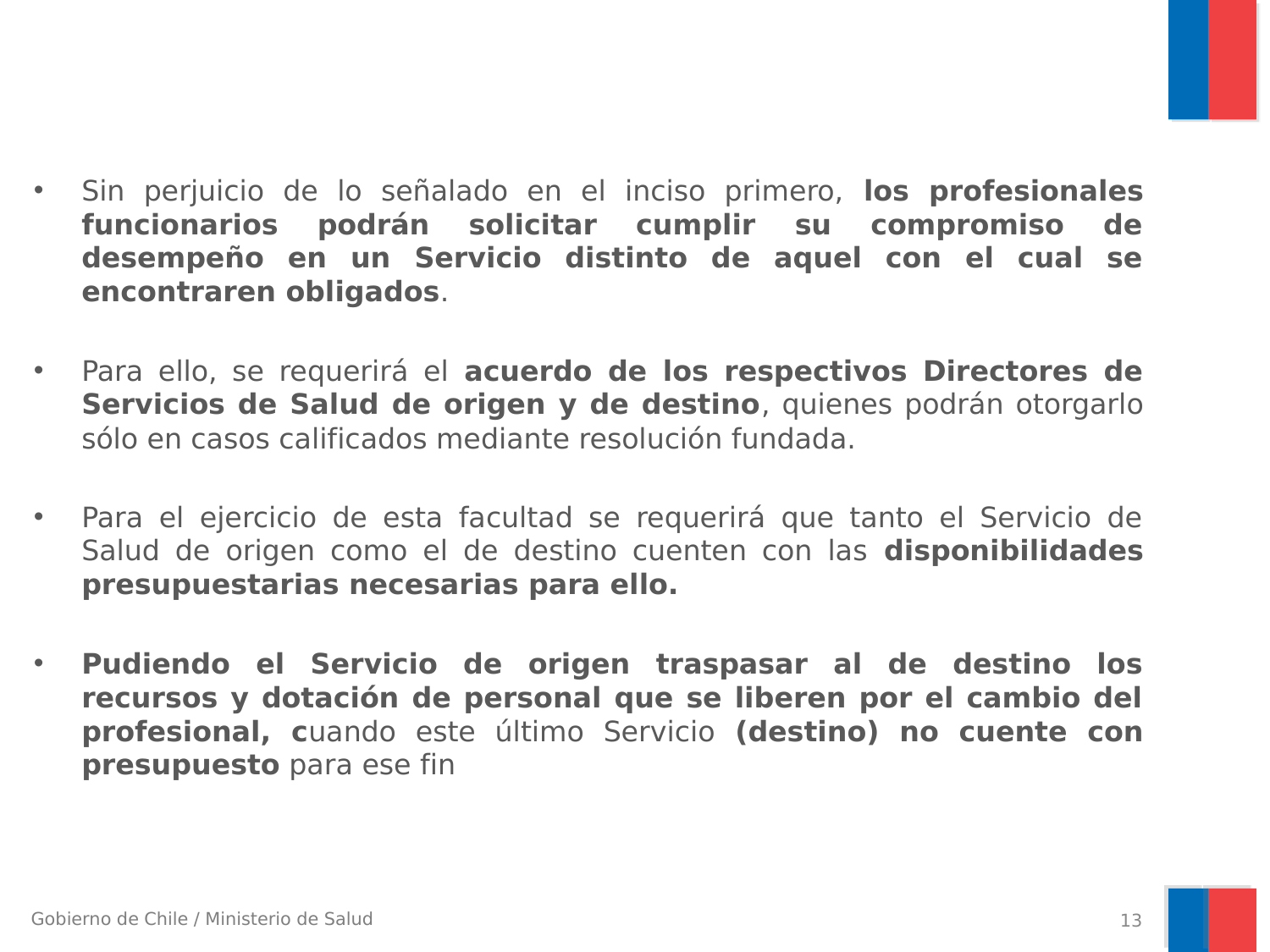

Sin perjuicio de lo señalado en el inciso primero, los profesionales funcionarios podrán solicitar cumplir su compromiso de desempeño en un Servicio distinto de aquel con el cual se encontraren obligados.

Para ello, se requerirá el acuerdo de los respectivos Directores de Servicios de Salud de origen y de destino, quienes podrán otorgarlo sólo en casos calificados mediante resolución fundada.

Para el ejercicio de esta facultad se requerirá que tanto el Servicio de Salud de origen como el de destino cuenten con las disponibilidades presupuestarias necesarias para ello.

Pudiendo el Servicio de origen traspasar al de destino los recursos y dotación de personal que se liberen por el cambio del profesional, cuando este último Servicio (destino) no cuente con presupuesto para ese fin
13